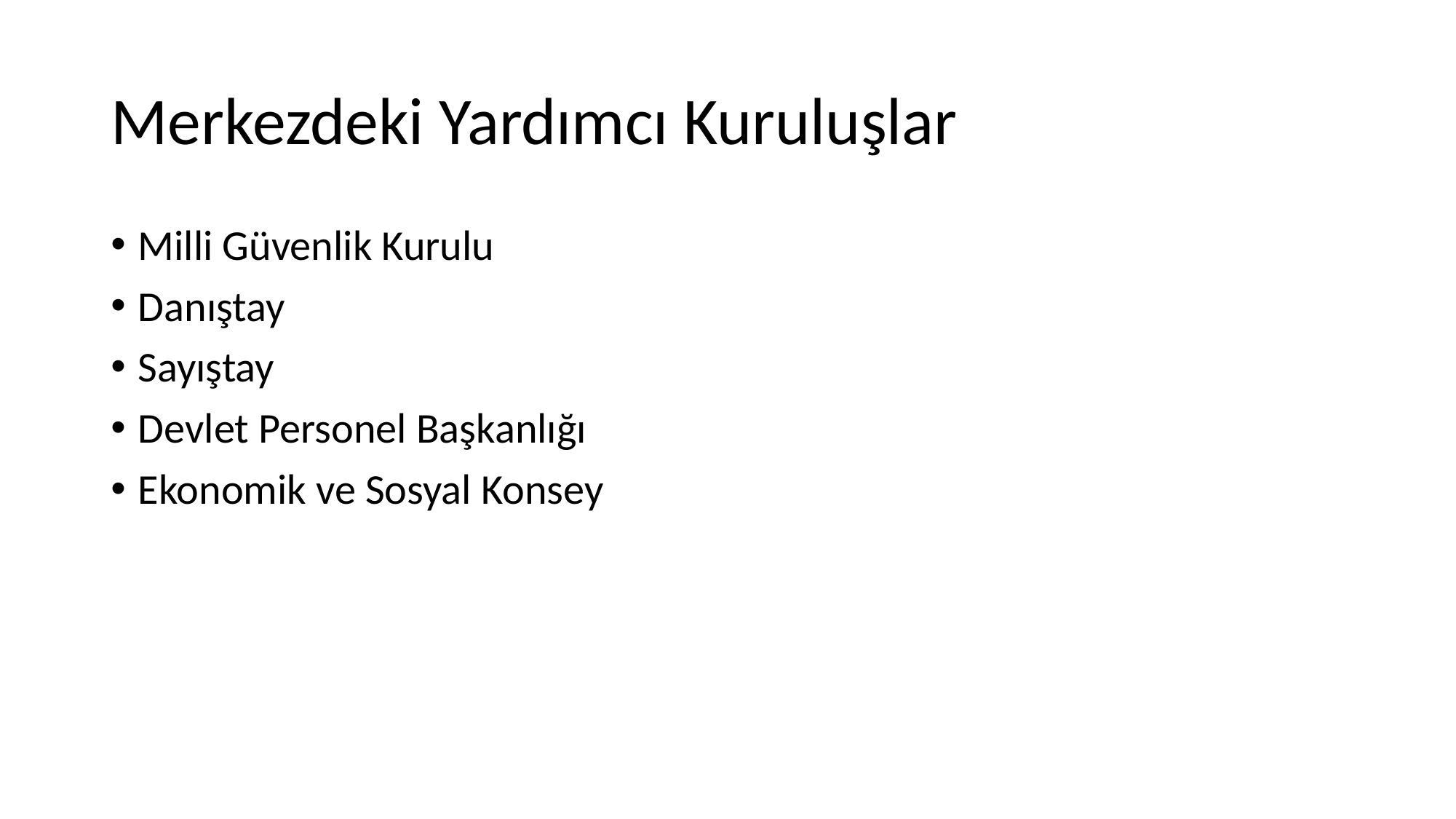

# Merkezdeki Yardımcı Kuruluşlar
Milli Güvenlik Kurulu
Danıştay
Sayıştay
Devlet Personel Başkanlığı
Ekonomik ve Sosyal Konsey